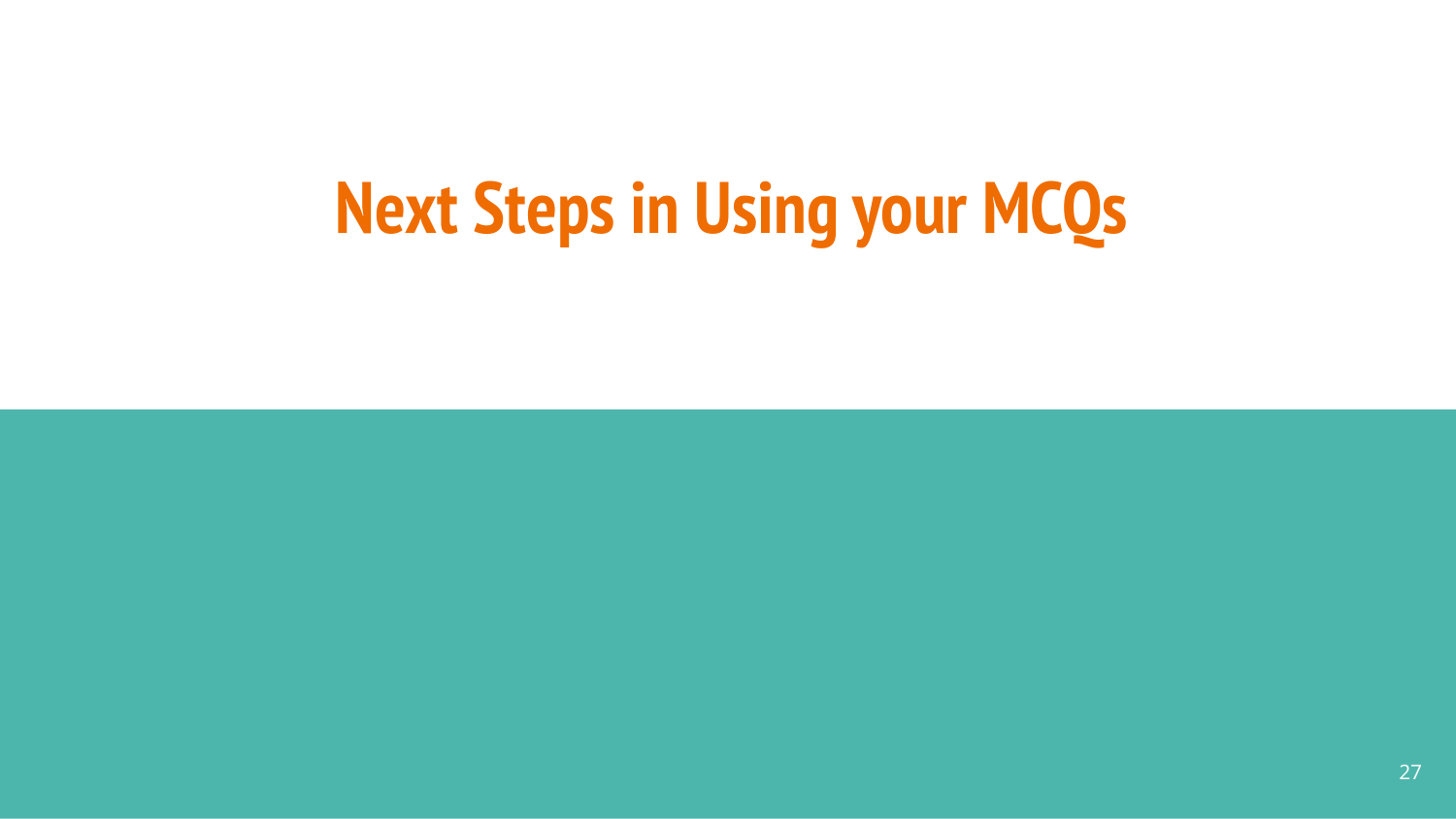

# Next Steps in Using your MCQs
27